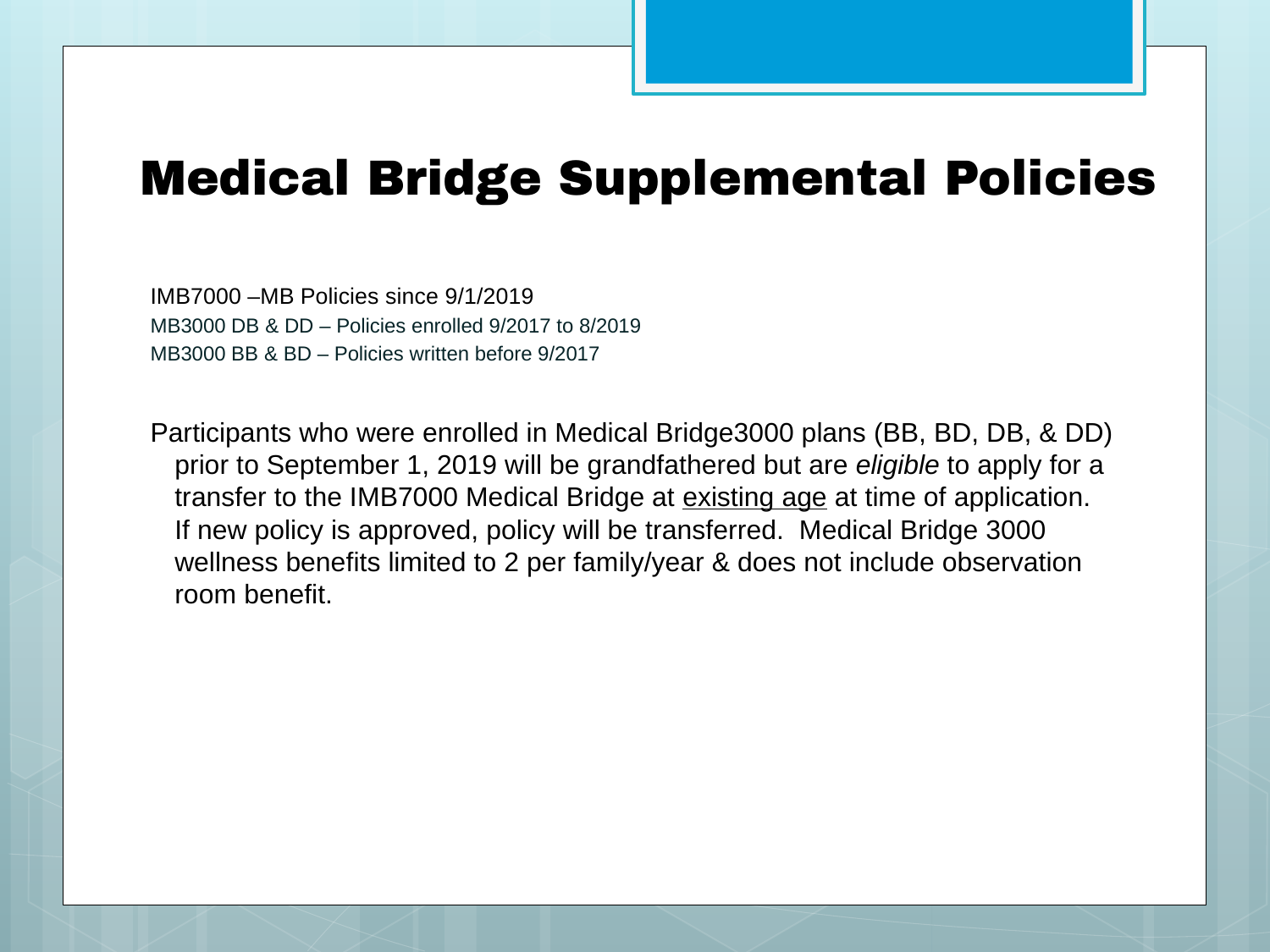

# Medical Bridge Supplemental Policies
IMB7000 –MB Policies since 9/1/2019
MB3000 DB & DD – Policies enrolled 9/2017 to 8/2019
MB3000 BB & BD – Policies written before 9/2017

Participants who were enrolled in Medical Bridge3000 plans (BB, BD, DB, & DD) prior to September 1, 2019 will be grandfathered but are eligible to apply for a transfer to the IMB7000 Medical Bridge at existing age at time of application.  If new policy is approved, policy will be transferred.  Medical Bridge 3000 wellness benefits limited to 2 per family/year & does not include observation room benefit.